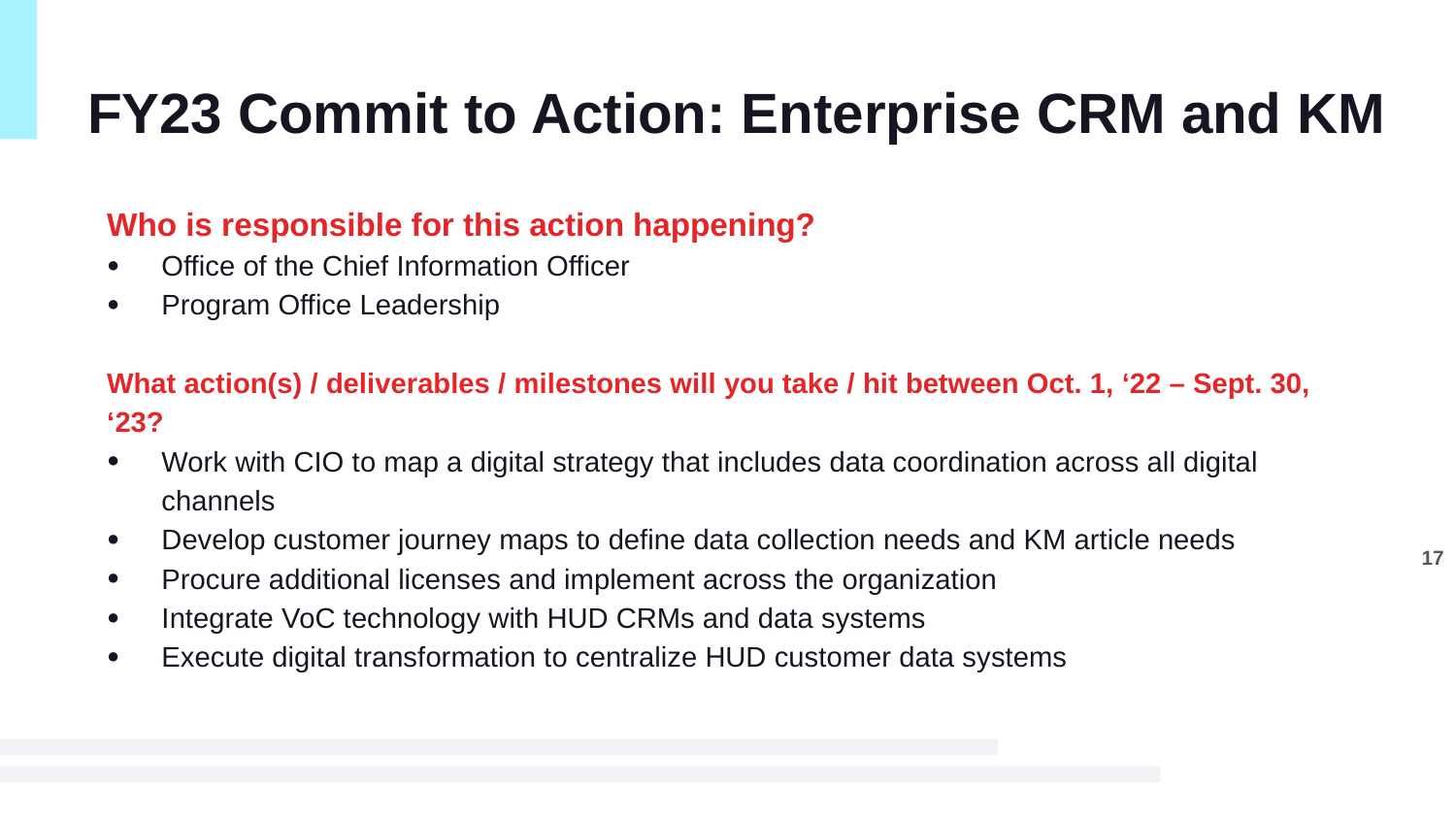

# FY23 Commit to Action: Enterprise CRM and KM
Who is responsible for this action happening?
Office of the Chief Information Officer
Program Office Leadership

What action(s) / deliverables / milestones will you take / hit between Oct. 1, ‘22 – Sept. 30, ‘23?
Work with CIO to map a digital strategy that includes data coordination across all digital channels
Develop customer journey maps to define data collection needs and KM article needs
Procure additional licenses and implement across the organization
Integrate VoC technology with HUD CRMs and data systems
Execute digital transformation to centralize HUD customer data systems

17